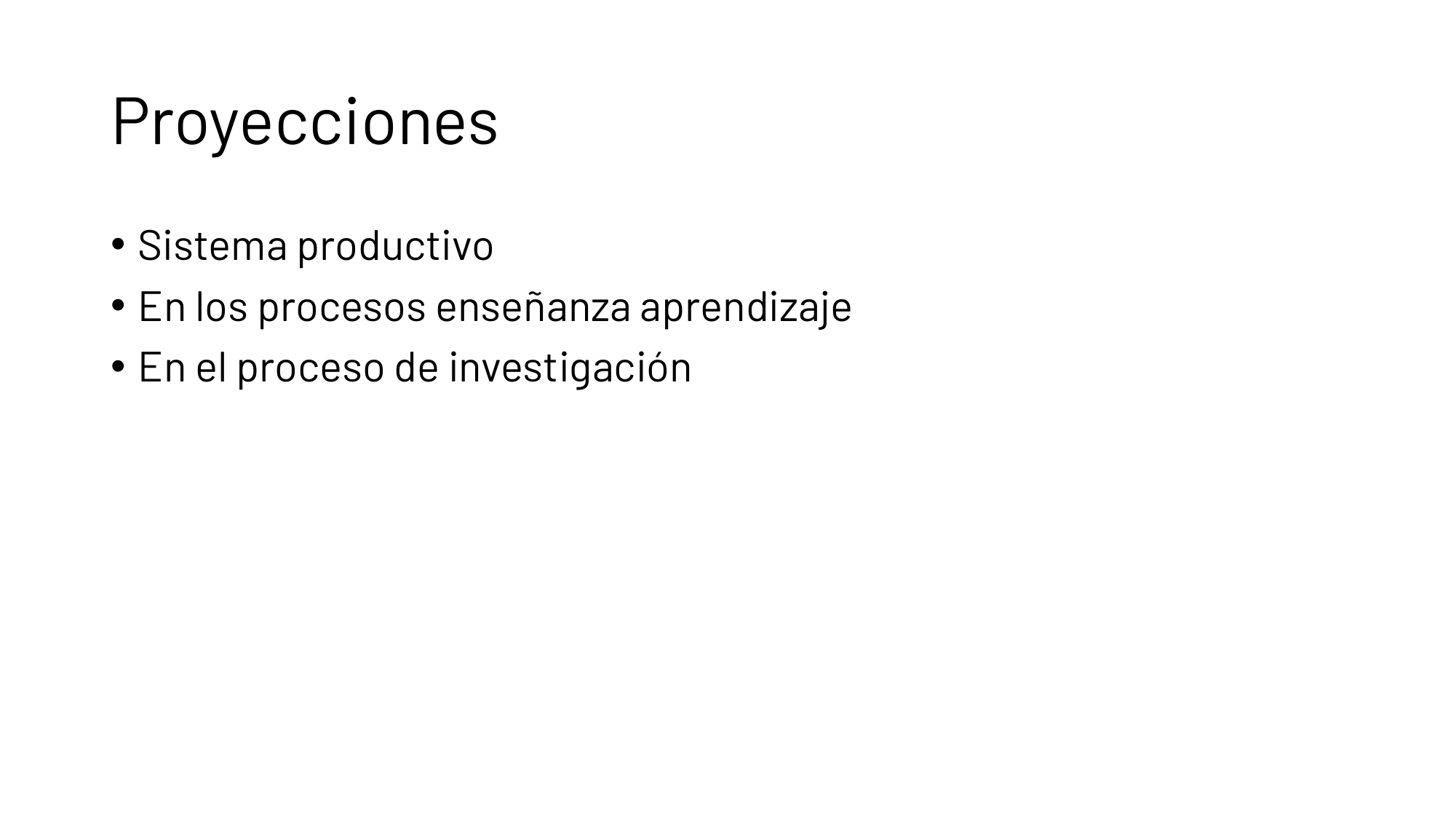

# Proyecciones
Sistema productivo
En los procesos enseñanza aprendizaje
En el proceso de investigación